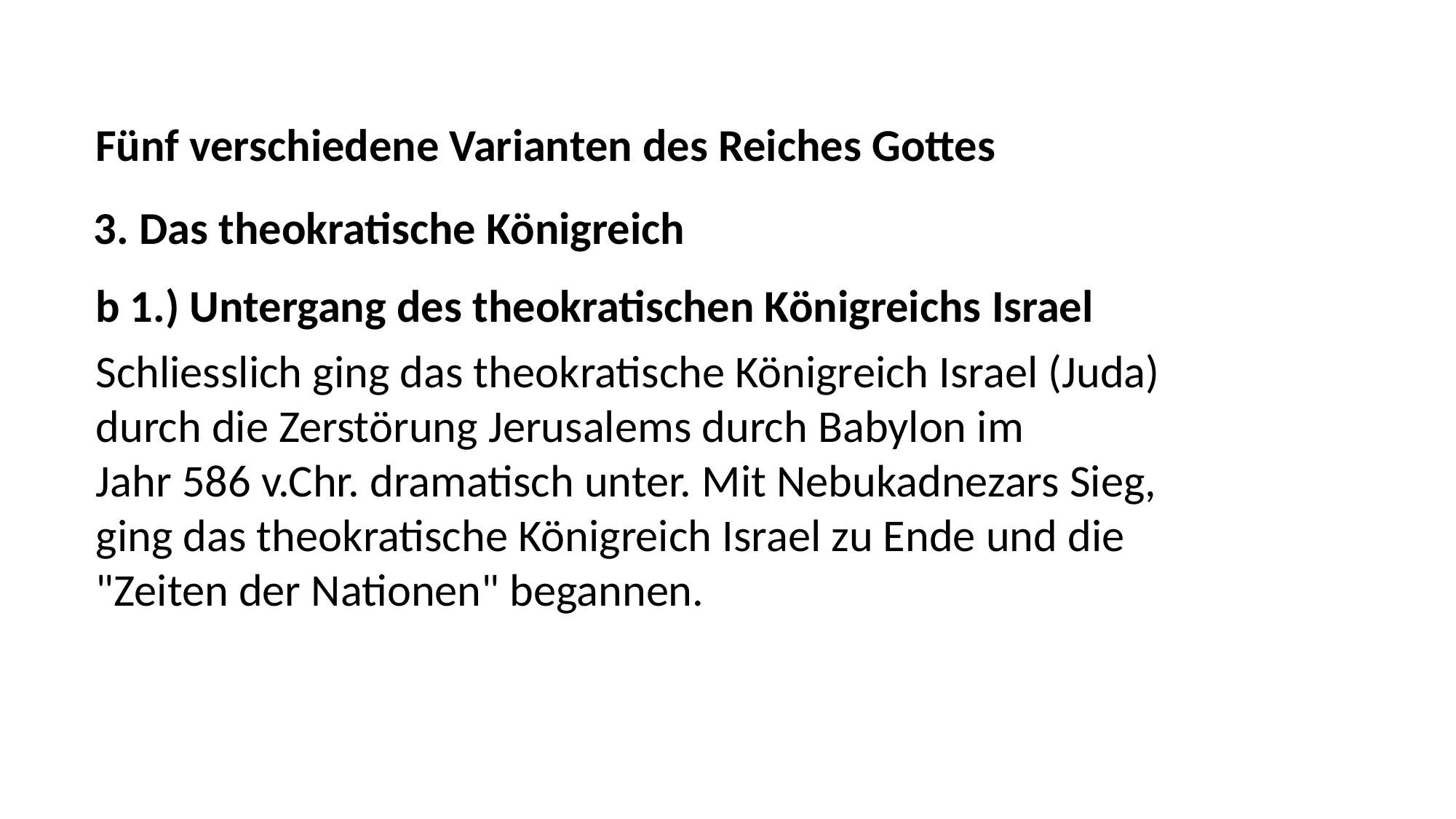

Fünf verschiedene Varianten des Reiches Gottes
3. Das theokratische Königreich
b 1.) Untergang des theokratischen Königreichs Israel
Schliesslich ging das theokratische Königreich Israel (Juda)
durch die Zerstörung Jerusalems durch Babylon im
Jahr 586 v.Chr. dramatisch unter. Mit Nebukadnezars Sieg,
ging das theokratische Königreich Israel zu Ende und die
"Zeiten der Nationen" begannen.